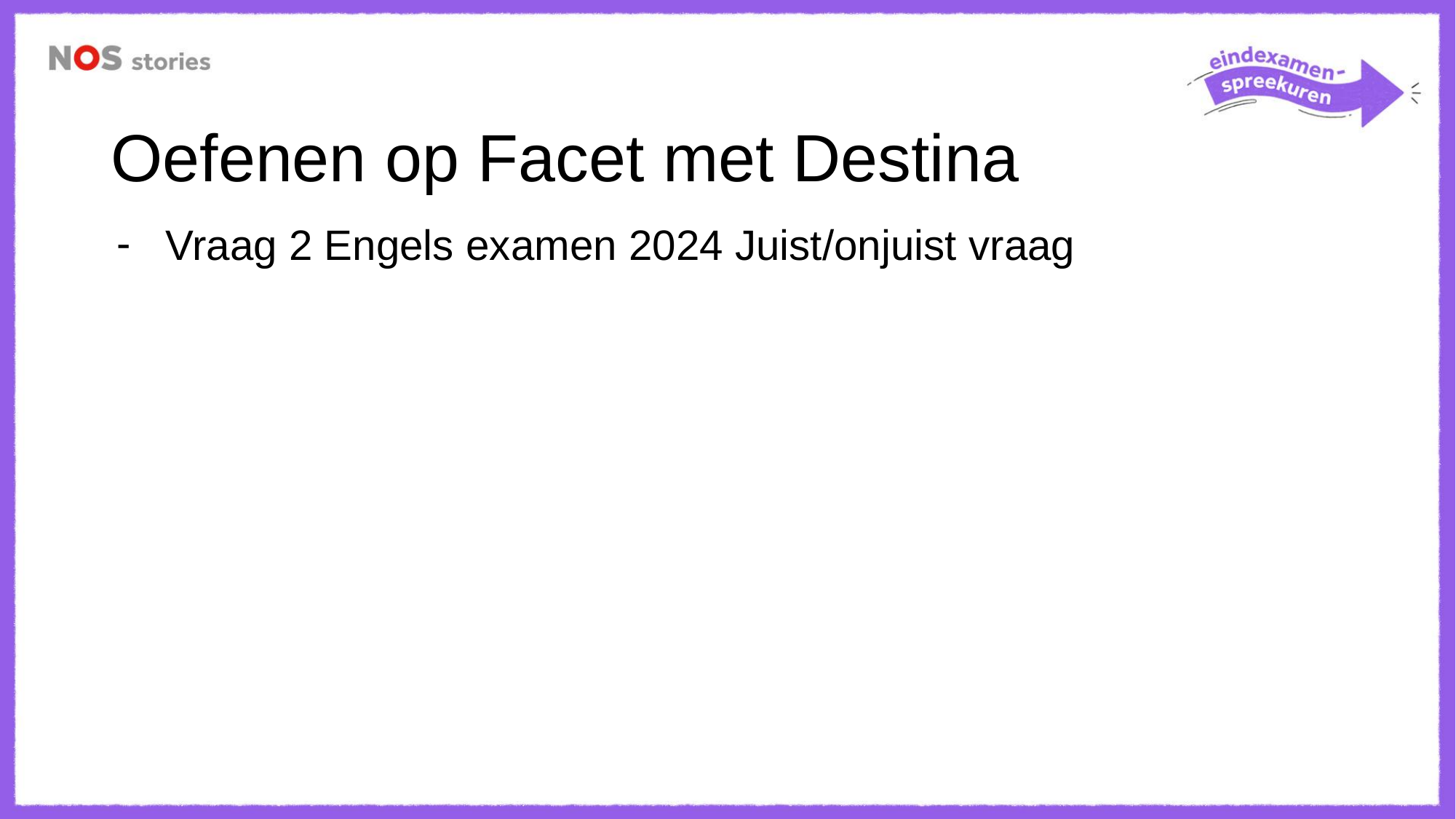

# Oefenen op Facet met Destina
Vraag 2 Engels examen 2024 Juist/onjuist vraag